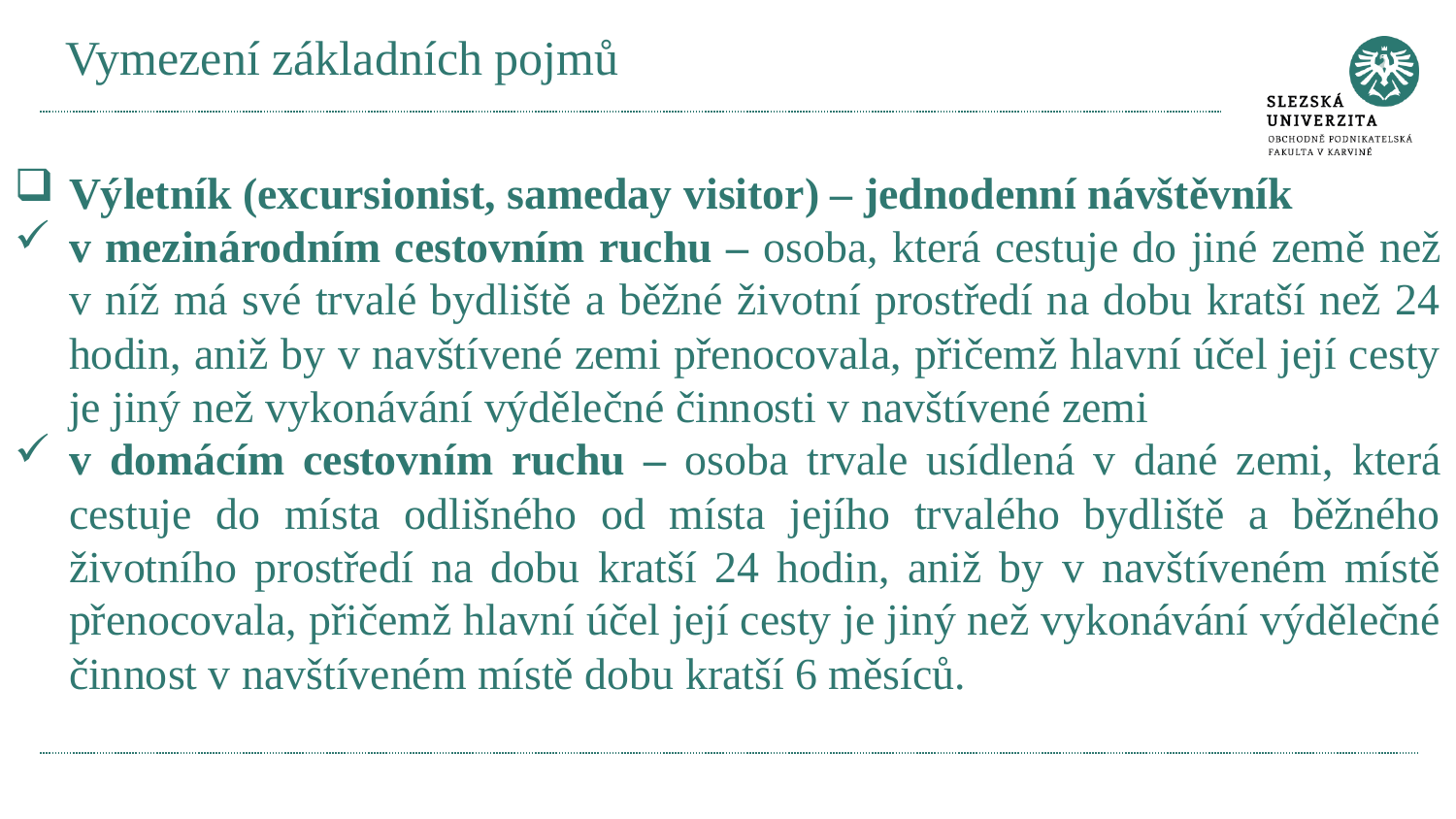

# Vymezení základních pojmů
Výletník (excursionist, sameday visitor) – jednodenní návštěvník
v mezinárodním cestovním ruchu – osoba, která cestuje do jiné země než v níž má své trvalé bydliště a běžné životní prostředí na dobu kratší než 24 hodin, aniž by v navštívené zemi přenocovala, přičemž hlavní účel její cesty je jiný než vykonávání výdělečné činnosti v navštívené zemi
v domácím cestovním ruchu – osoba trvale usídlená v dané zemi, která cestuje do místa odlišného od místa jejího trvalého bydliště a běžného životního prostředí na dobu kratší 24 hodin, aniž by v navštíveném místě přenocovala, přičemž hlavní účel její cesty je jiný než vykonávání výdělečné činnost v navštíveném místě dobu kratší 6 měsíců.